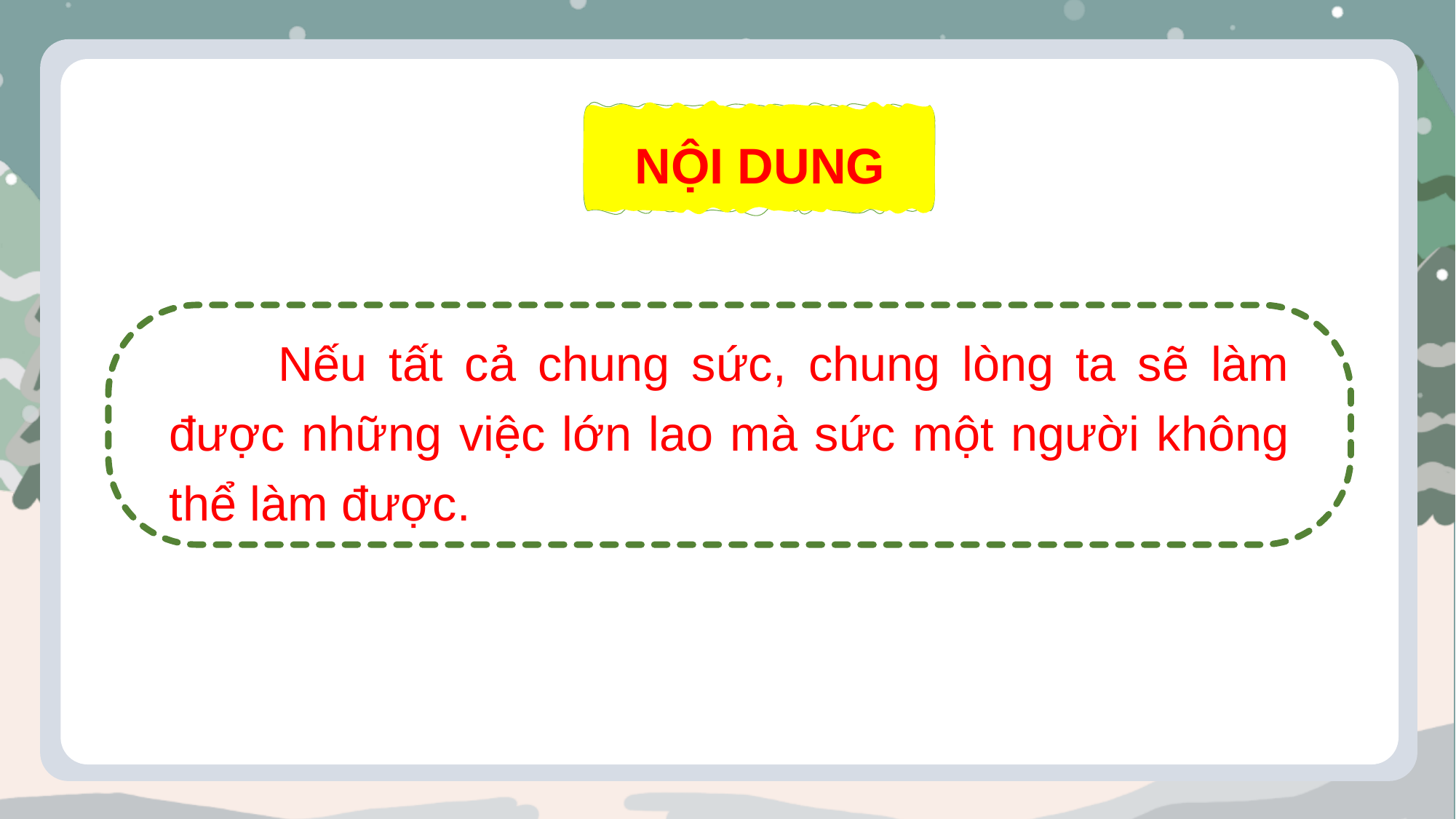

NỘI DUNG

	Nếu tất cả chung sức, chung lòng ta sẽ làm được những việc lớn lao mà sức một người không thể làm được.